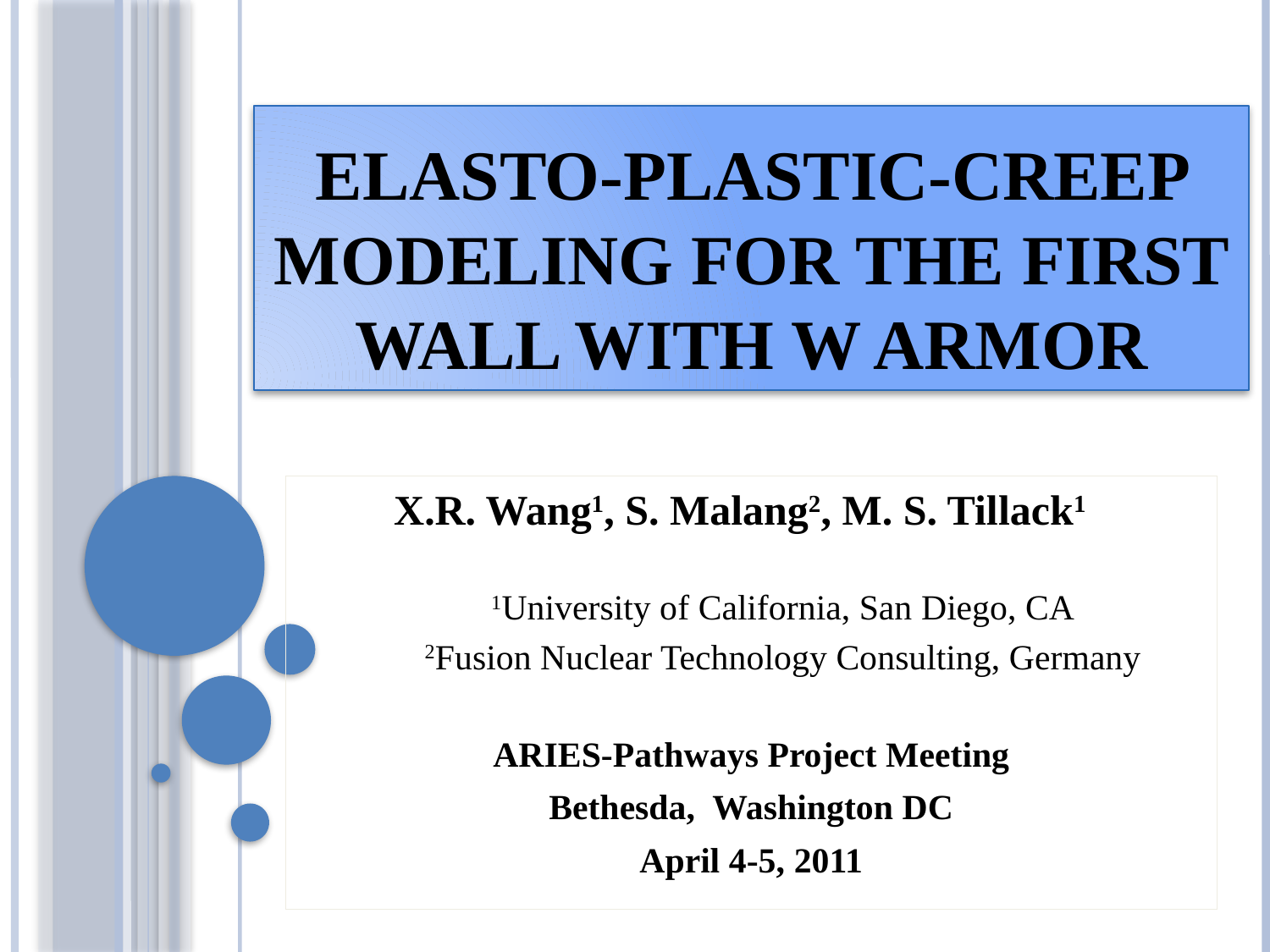

# Elasto-Plastic-Creep Modeling for the First Wall with W Armor
X.R. Wang1, S. Malang2, M. S. Tillack1

1University of California, San Diego, CA
2Fusion Nuclear Technology Consulting, Germany

ARIES-Pathways Project Meeting
Bethesda,  Washington DC
April 4-5, 2011